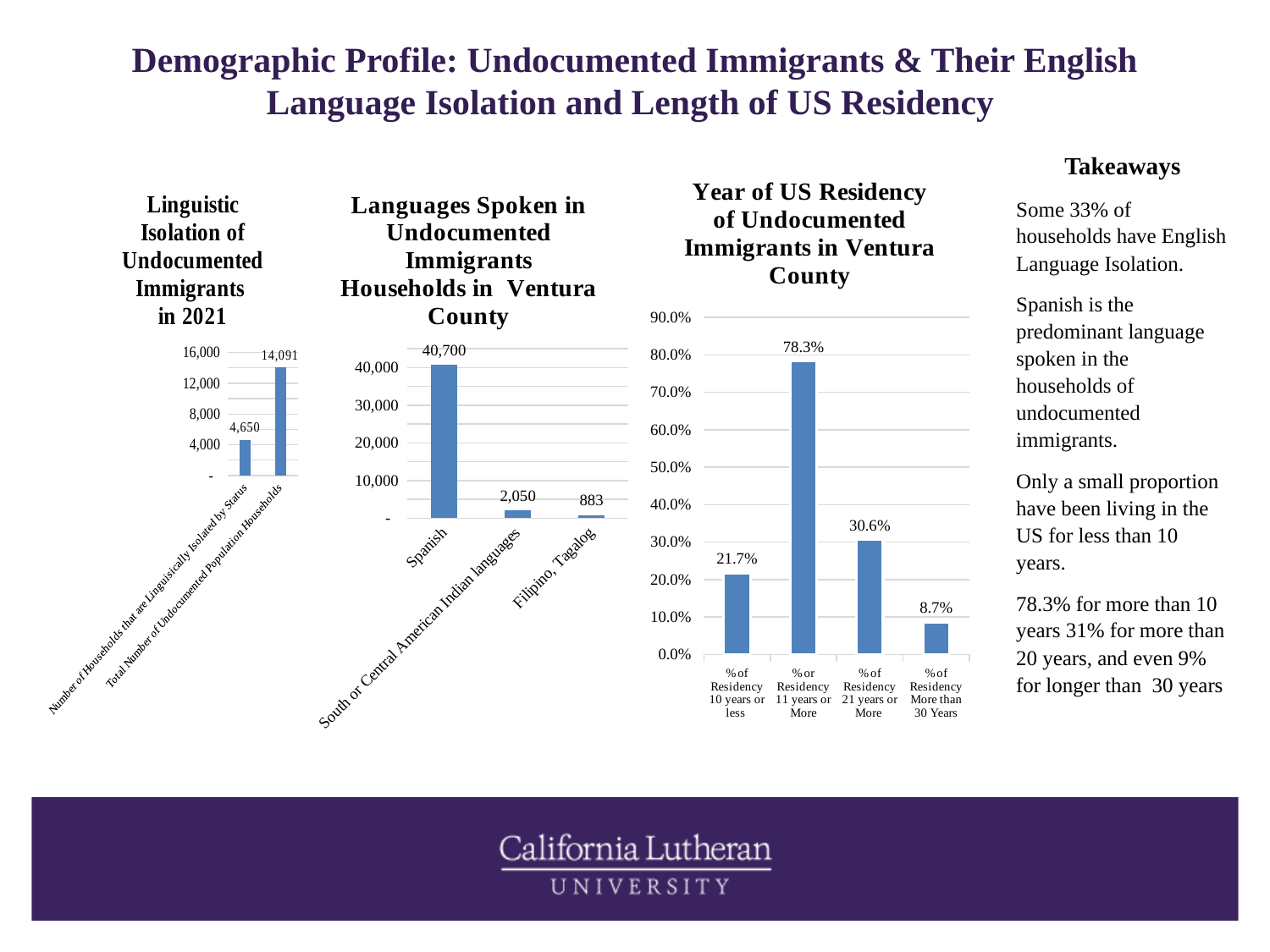

# Demographic Profile: Undocumented Immigrants & Their English Language Isolation and Length of US Residency
Takeaways
Some 33% of households have English Language Isolation.
Spanish is the predominant language spoken in the households of undocumented immigrants.
Only a small proportion have been living in the US for less than 10 years.
78.3% for more than 10 years 31% for more than 20 years, and even 9% for longer than  30 years

### Chart: Year of US Residency of Undocumented Immigrants in Ventura County

| Category | Ventura County |
|---|---|
| % of Residency 10 years or less  | 0.21681983983045666 |
| % or Residency 11 years or More | 0.7831801601695433 |
| % of Residency 21 years or More  | 0.3058708454751085 |
| % of Residency More than 30 Years | 0.08656491349621992 |

### Chart: Linguistic Isolation of Undocumented Immigrants
in 2021

| Category | Ventura County |
|---|---|
| Number of Households that are Linguisically Isolated by Status | 4650.0 |
| Total Number of Undocumented Population Households | 14091.0 |

### Chart: Languages Spoken in Undocumented Immigrants Households in  Ventura County

| Category | Ventura County |
|---|---|
| Spanish | 40700.0 |
| South or Central American Indian languages | 2050.0 |
| Filipino, Tagalog | 883.0 |